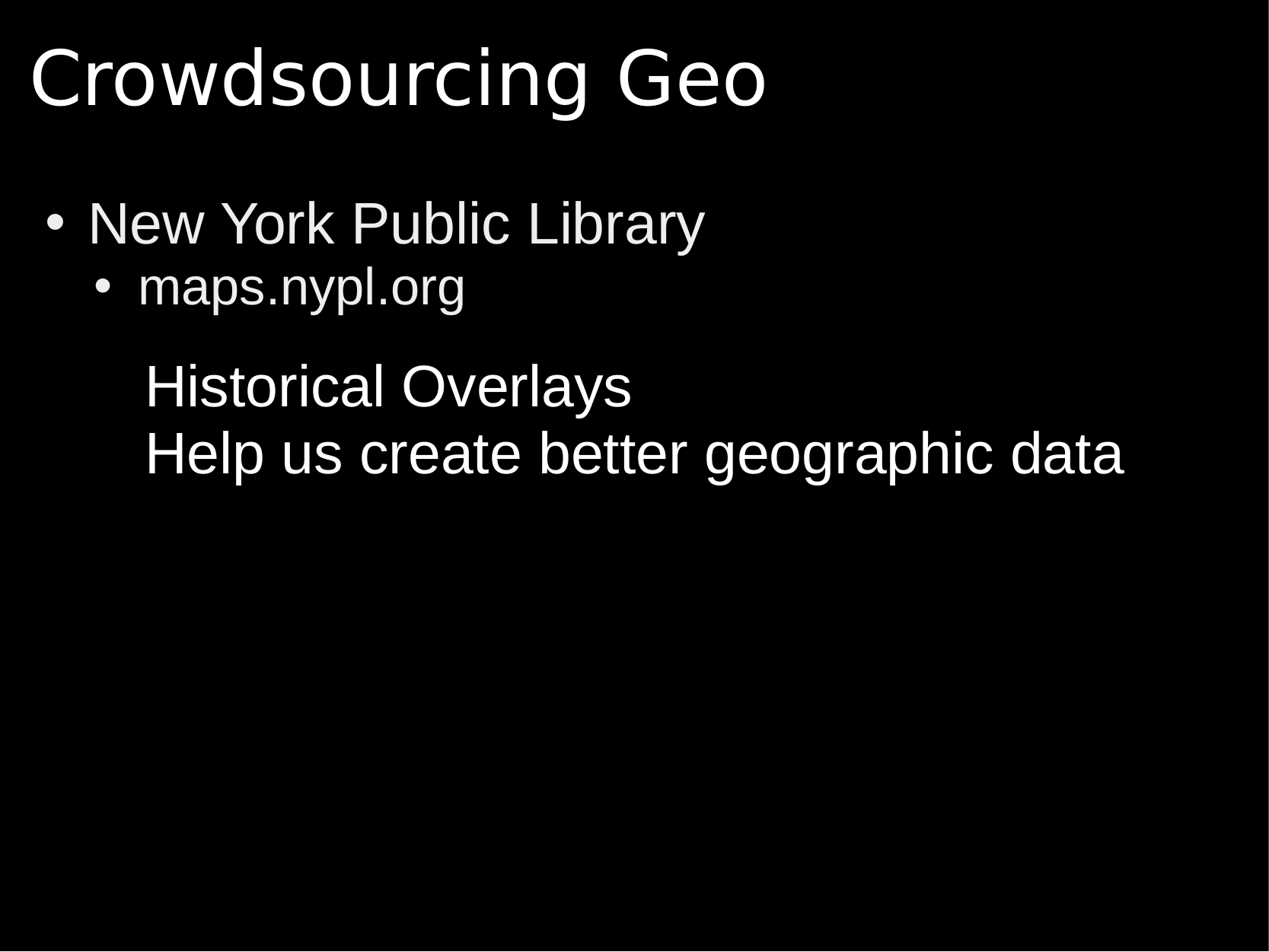

# Crowdsourcing Geo
New York Public Library
maps.nypl.org

	Historical Overlays
	Help us create better geographic data